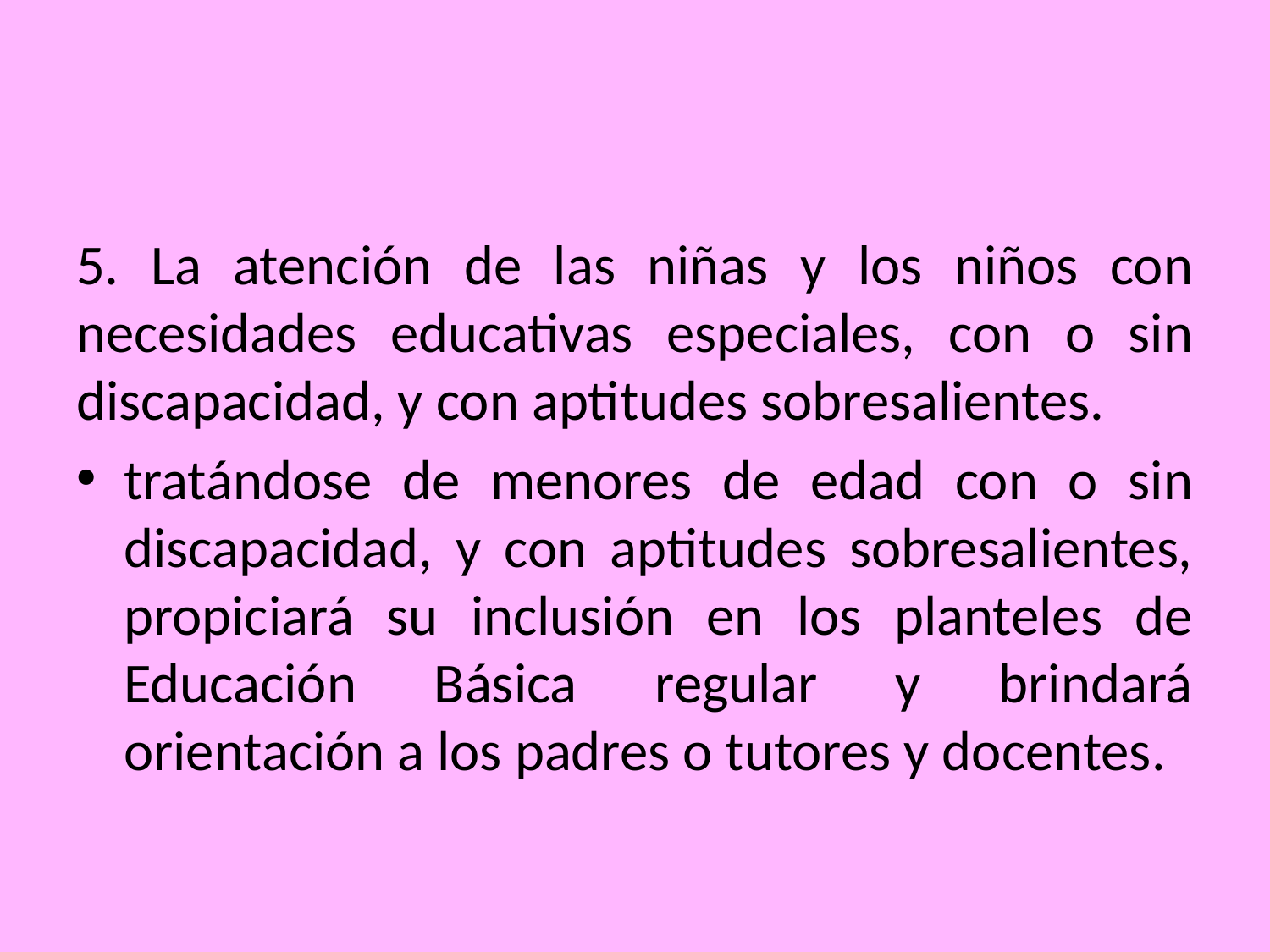

#
5. La atención de las niñas y los niños con necesidades educativas especiales, con o sin discapacidad, y con aptitudes sobresalientes.
tratándose de menores de edad con o sin discapacidad, y con aptitudes sobresalientes, propiciará su inclusión en los planteles de Educación Básica regular y brindará orientación a los padres o tutores y docentes.